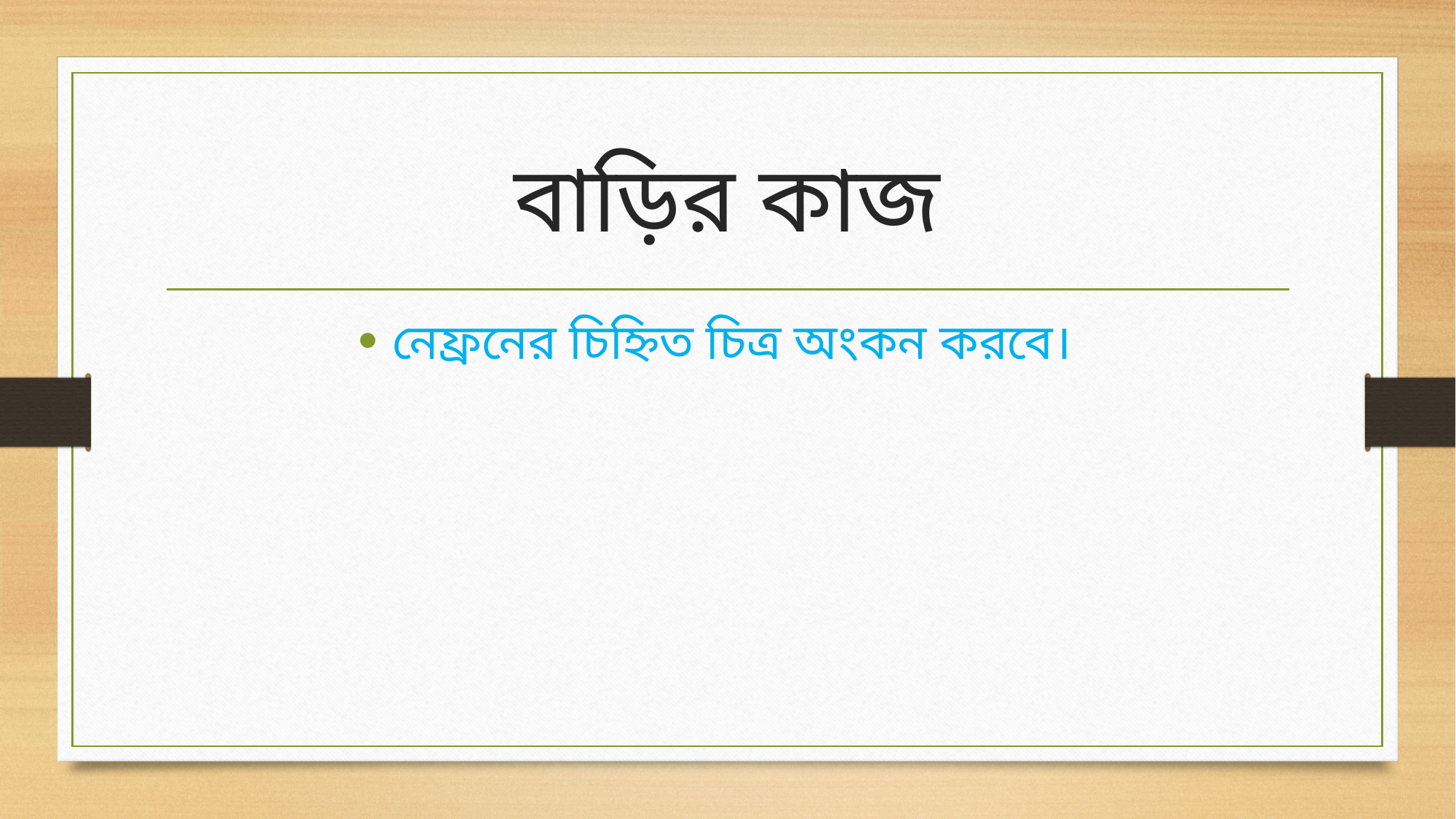

# বাড়ির কাজ
নেফ্রনের চিহ্নিত চিত্র অংকন করবে।